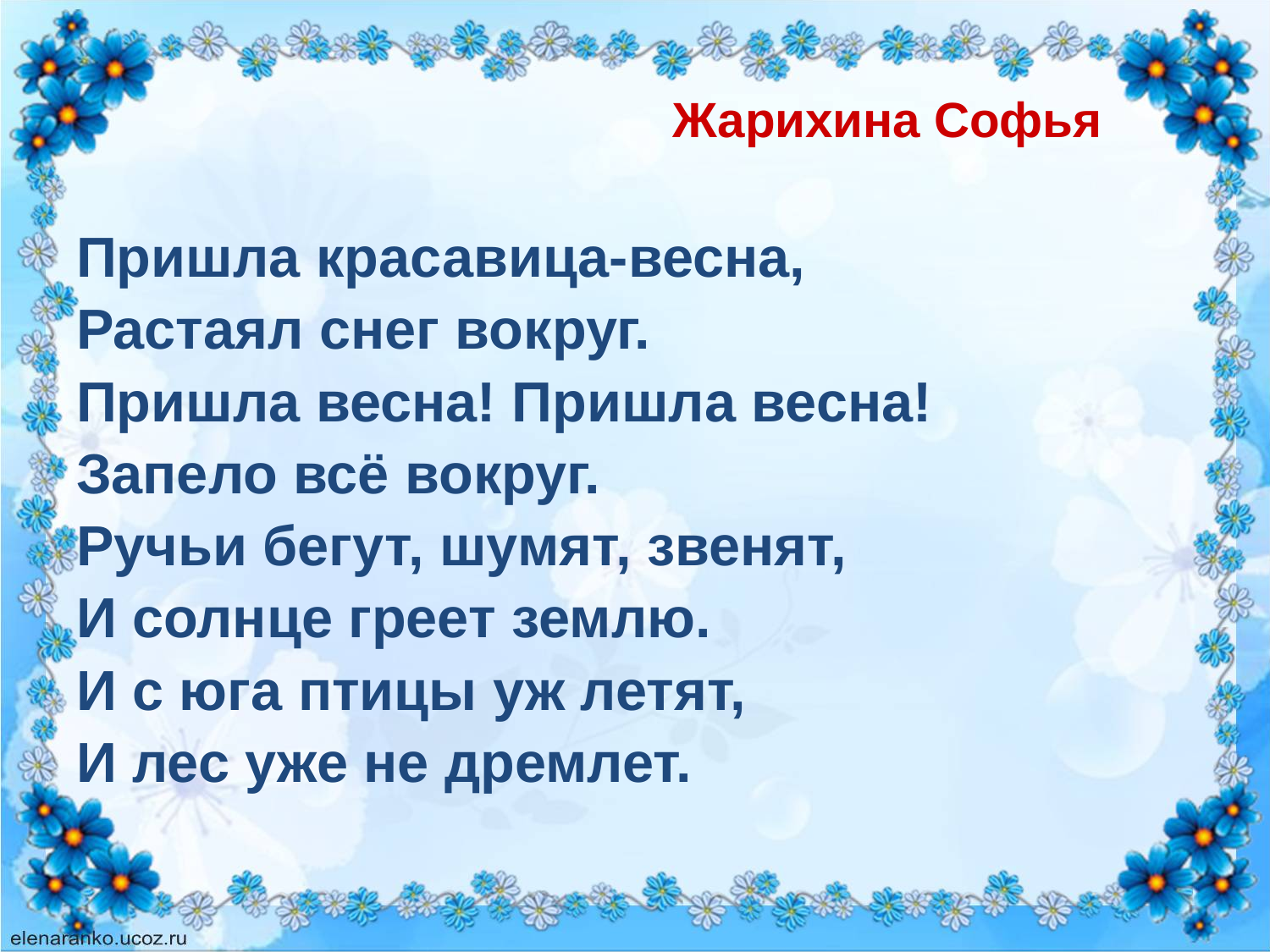

# Жарихина Софья
Пришла красавица-весна,
Растаял снег вокруг.
Пришла весна! Пришла весна!
Запело всё вокруг.
Ручьи бегут, шумят, звенят,
И солнце греет землю.
И с юга птицы уж летят,
И лес уже не дремлет.